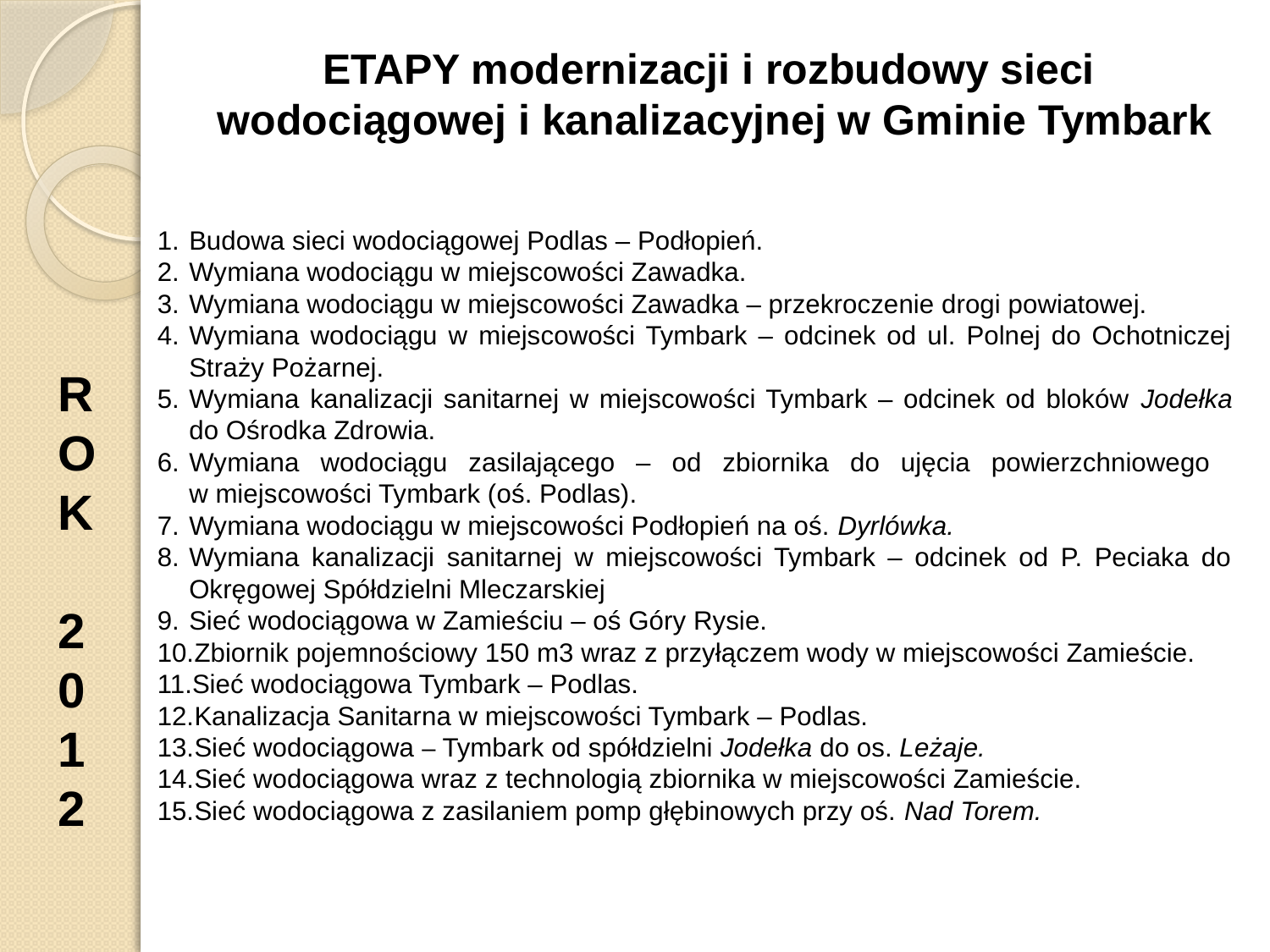

ETAPY modernizacji i rozbudowy sieci
wodociągowej i kanalizacyjnej w Gminie Tymbark
Budowa sieci wodociągowej Podlas – Podłopień.
Wymiana wodociągu w miejscowości Zawadka.
Wymiana wodociągu w miejscowości Zawadka – przekroczenie drogi powiatowej.
Wymiana wodociągu w miejscowości Tymbark – odcinek od ul. Polnej do Ochotniczej Straży Pożarnej.
Wymiana kanalizacji sanitarnej w miejscowości Tymbark – odcinek od bloków Jodełka do Ośrodka Zdrowia.
Wymiana wodociągu zasilającego – od zbiornika do ujęcia powierzchniowego
w miejscowości Tymbark (oś. Podlas).
Wymiana wodociągu w miejscowości Podłopień na oś. Dyrlówka.
Wymiana kanalizacji sanitarnej w miejscowości Tymbark – odcinek od P. Peciaka do Okręgowej Spółdzielni Mleczarskiej
Sieć wodociągowa w Zamieściu – oś Góry Rysie.
Zbiornik pojemnościowy 150 m3 wraz z przyłączem wody w miejscowości Zamieście.
Sieć wodociągowa Tymbark – Podlas.
Kanalizacja Sanitarna w miejscowości Tymbark – Podlas.
Sieć wodociągowa – Tymbark od spółdzielni Jodełka do os. Leżaje.
Sieć wodociągowa wraz z technologią zbiornika w miejscowości Zamieście.
Sieć wodociągowa z zasilaniem pomp głębinowych przy oś. Nad Torem.

R
O
K

2
0
1
2